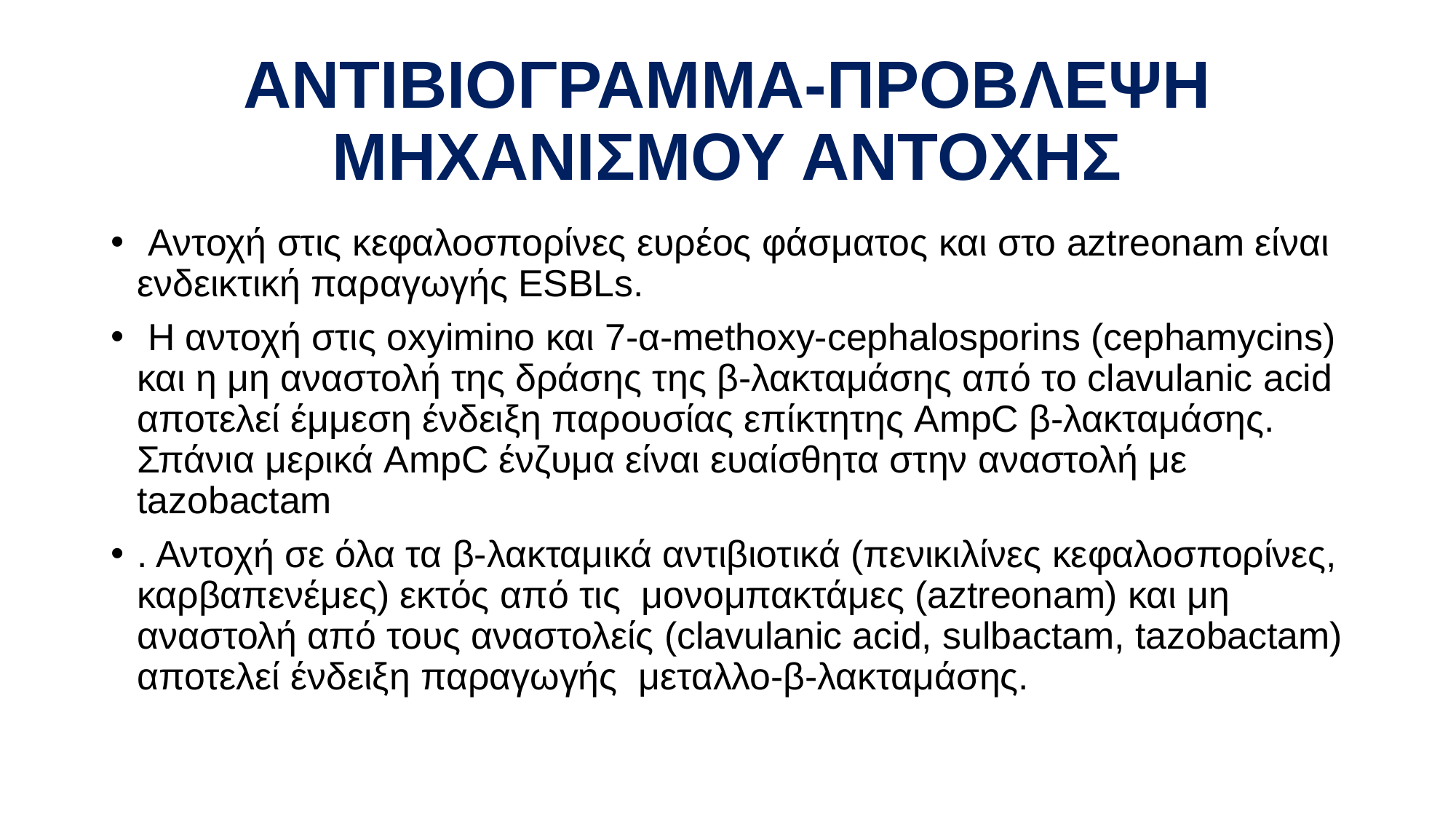

# ΑΝΤΙΒΙΟΓΡΑΜΜΑ-ΠΡΟΒΛΕΨΗ ΜΗΧΑΝΙΣΜΟΥ ΑΝΤΟΧΗΣ
 Aντοχή στις κεφαλοσπορίνες ευρέος φάσματος και στο aztreonam είναι ενδεικτική παραγωγής ESBLs.
 Η αντοχή στις oxyimino και 7-α-methoxy-cephalosporins (cephamycins) και η μη αναστολή της δράσης της β-λακταμάσης από το clavulanic acid αποτελεί έμμεση ένδειξη παρουσίας επίκτητης AmpC β-λακταμάσης. Σπάνια μερικά AmpC ένζυμα είναι ευαίσθητα στην αναστολή με tazobactam
. Αντοχή σε όλα τα β-λακταμικά αντιβιοτικά (πενικιλίνες κεφαλοσπορίνες, καρβαπενέμες) εκτός από τις  μονομπακτάμες (aztreonam) και μη αναστολή από τους αναστολείς (clavulanic acid, sulbactam, tazobactam) αποτελεί ένδειξη παραγωγής  μεταλλο-β-λακταμάσης.